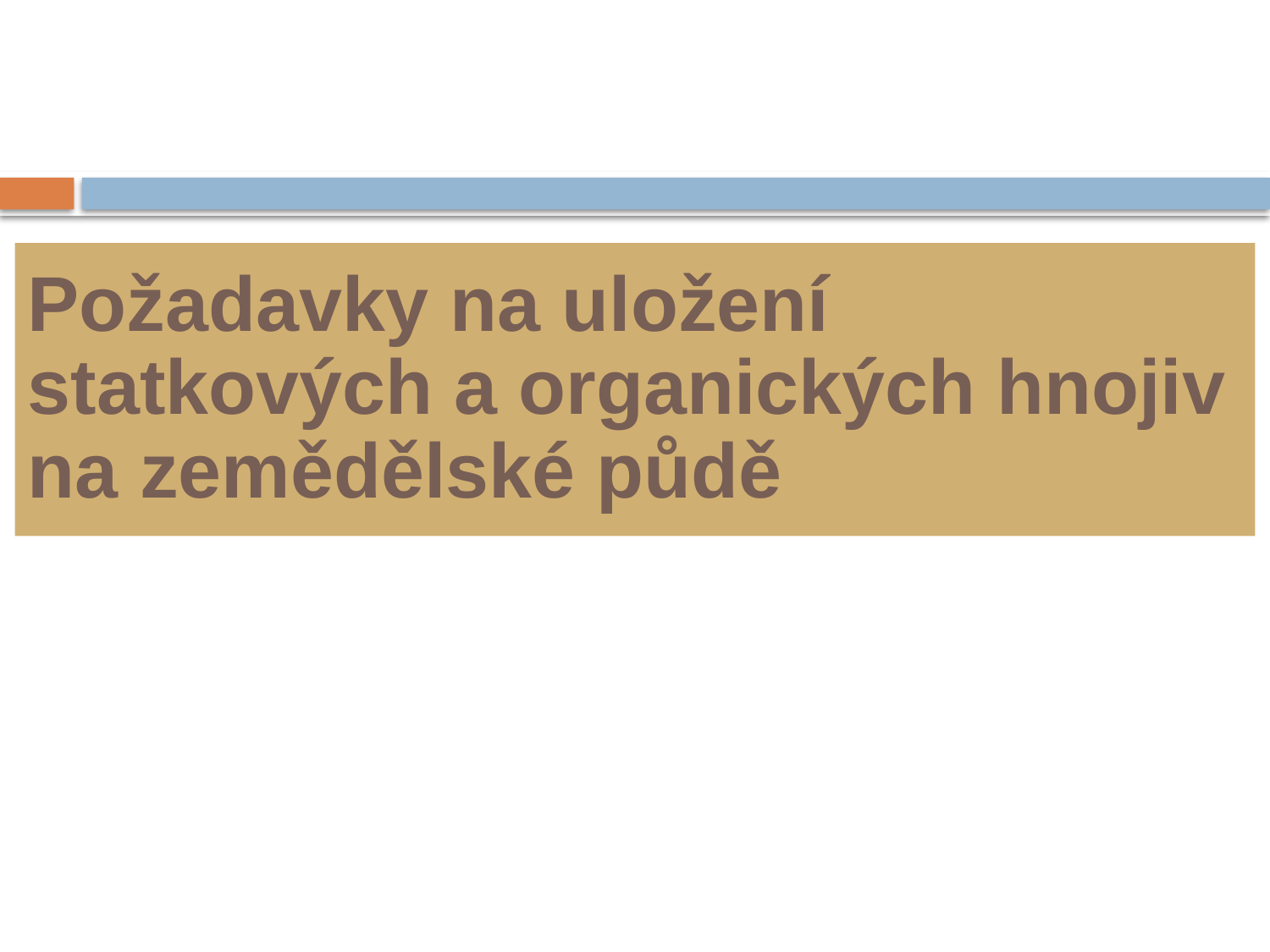

Požadavky na uložení statkových a organických hnojiv na zemědělské půdě